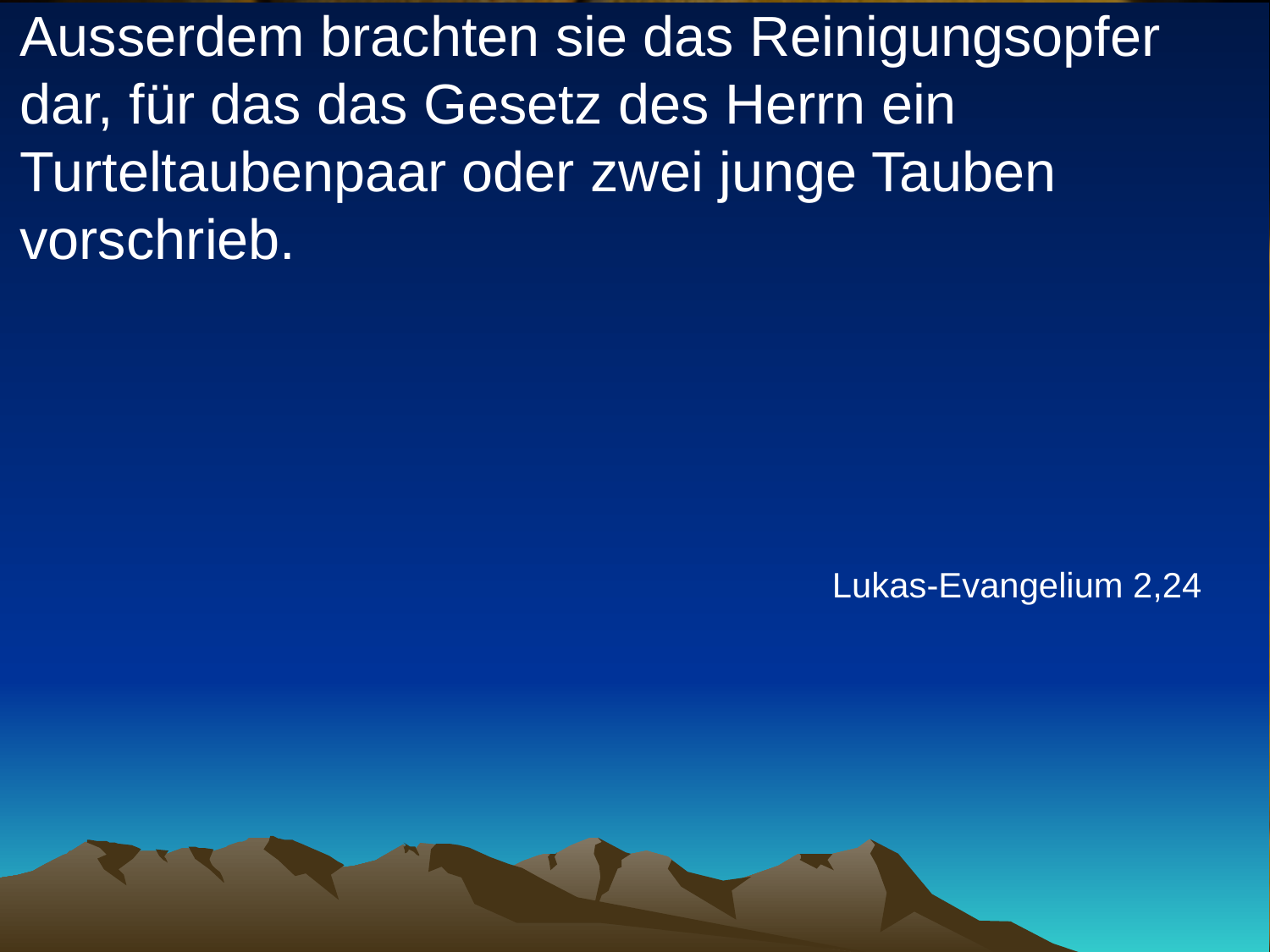

# Ausserdem brachten sie das Reinigungsopfer dar, für das das Gesetz des Herrn ein Turteltaubenpaar oder zwei junge Tauben vorschrieb.
Lukas-Evangelium 2,24